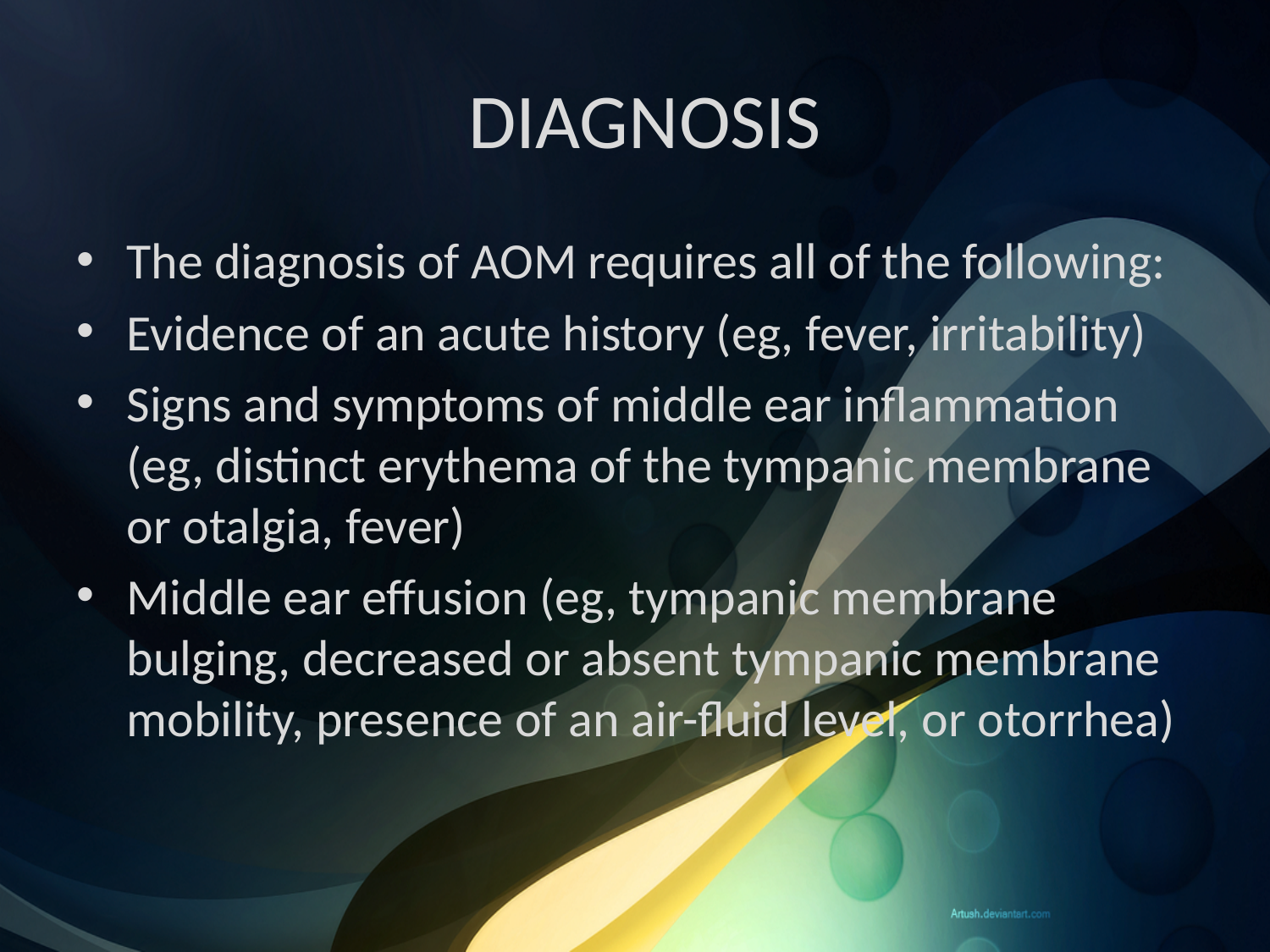

# DIAGNOSIS
The diagnosis of AOM requires all of the following:
Evidence of an acute history (eg, fever, irritability)
Signs and symptoms of middle ear inflammation (eg, distinct erythema of the tympanic membrane or otalgia, fever)
Middle ear effusion (eg, tympanic membrane bulging, decreased or absent tympanic membrane mobility, presence of an air-fluid level, or otorrhea)